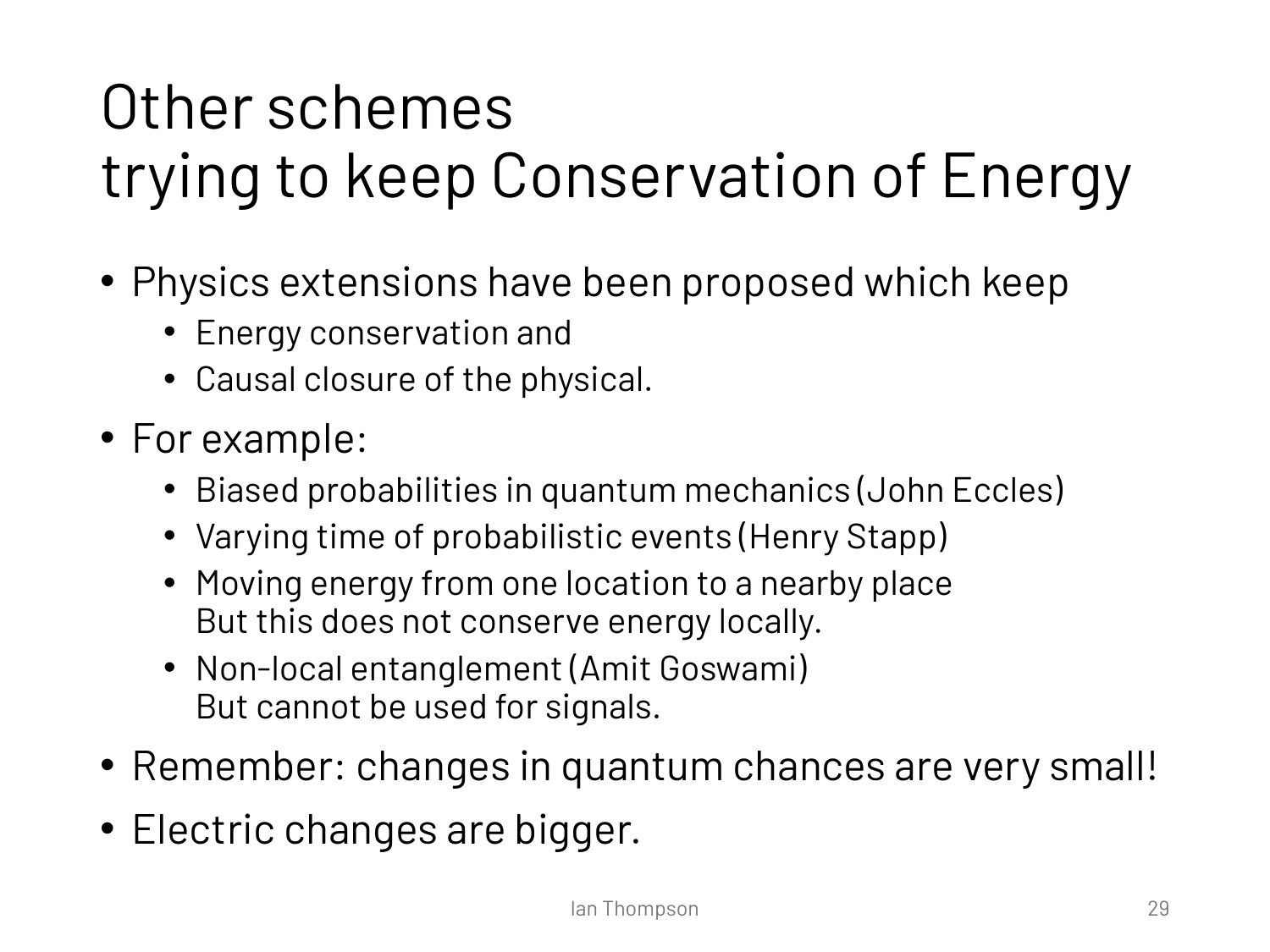

# Other schemes trying to keep Conservation of Energy
Physics extensions have been proposed which keep
Energy conservation and
Causal closure of the physical.
For example:
Biased probabilities in quantum mechanics (John Eccles)
Varying time of probabilistic events (Henry Stapp)
Moving energy from one location to a nearby place
But this does not conserve energy locally.
Non-local entanglement (Amit Goswami)
But cannot be used for signals.
Remember: changes in quantum chances are very small!
Electric changes are bigger.
Ian Thompson
29